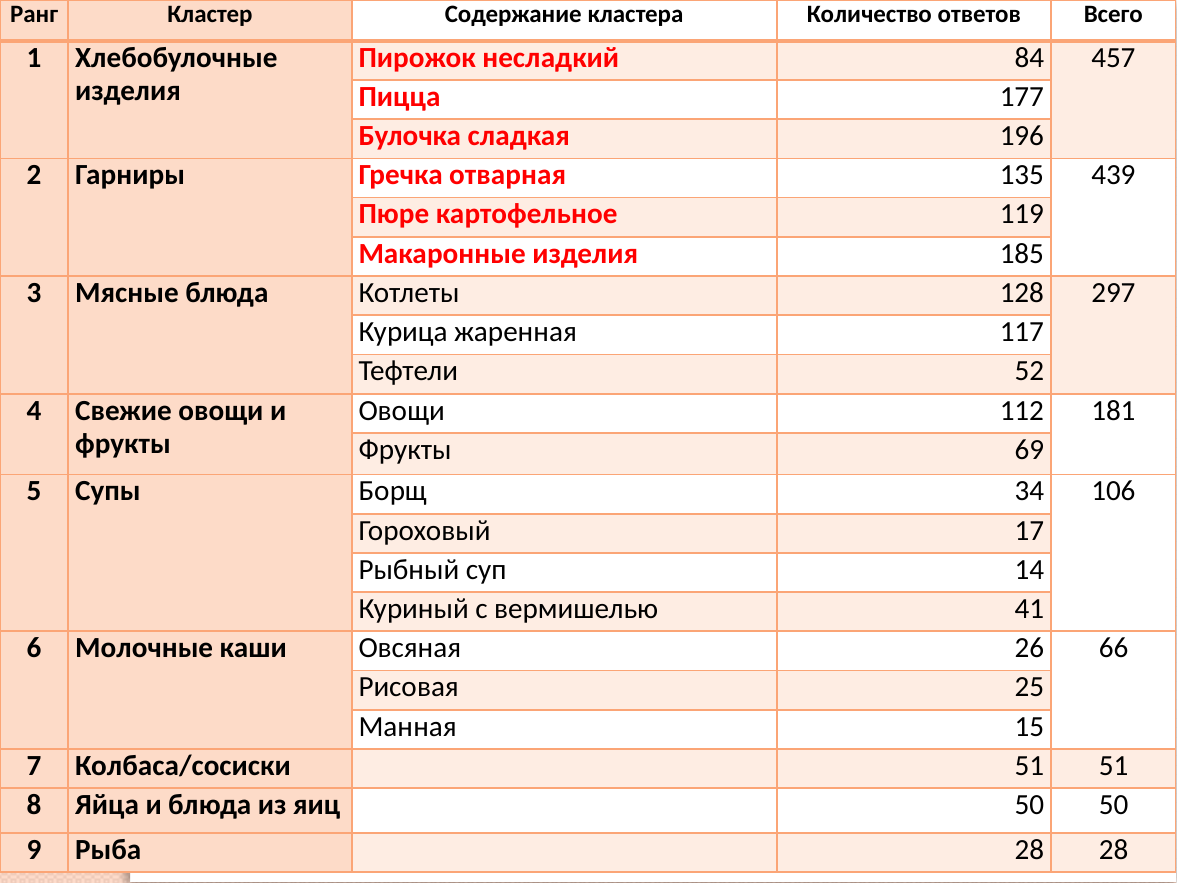

| Ранг | Кластер | Содержание кластера | Количество ответов | Всего |
| --- | --- | --- | --- | --- |
| 1 | Хлебобулочные изделия | Пирожок несладкий | 84 | 457 |
|  |  | Пицца | 177 |  |
|  |  | Булочка сладкая | 196 |  |
| 2 | Гарниры | Гречка отварная | 135 | 439 |
|  |  | Пюре картофельное | 119 |  |
|  |  | Макаронные изделия | 185 |  |
| 3 | Мясные блюда | Котлеты | 128 | 297 |
|  |  | Курица жаренная | 117 |  |
|  |  | Тефтели | 52 |  |
| 4 | Свежие овощи и фрукты | Овощи | 112 | 181 |
|  |  | Фрукты | 69 |  |
| 5 | Супы | Борщ | 34 | 106 |
|  |  | Гороховый | 17 |  |
|  |  | Рыбный суп | 14 |  |
|  |  | Куриный с вермишелью | 41 |  |
| 6 | Молочные каши | Овсяная | 26 | 66 |
|  |  | Рисовая | 25 |  |
|  |  | Манная | 15 |  |
| 7 | Колбаса/сосиски |  | 51 | 51 |
| 8 | Яйца и блюда из яиц |  | 50 | 50 |
| 9 | Рыба |  | 28 | 28 |